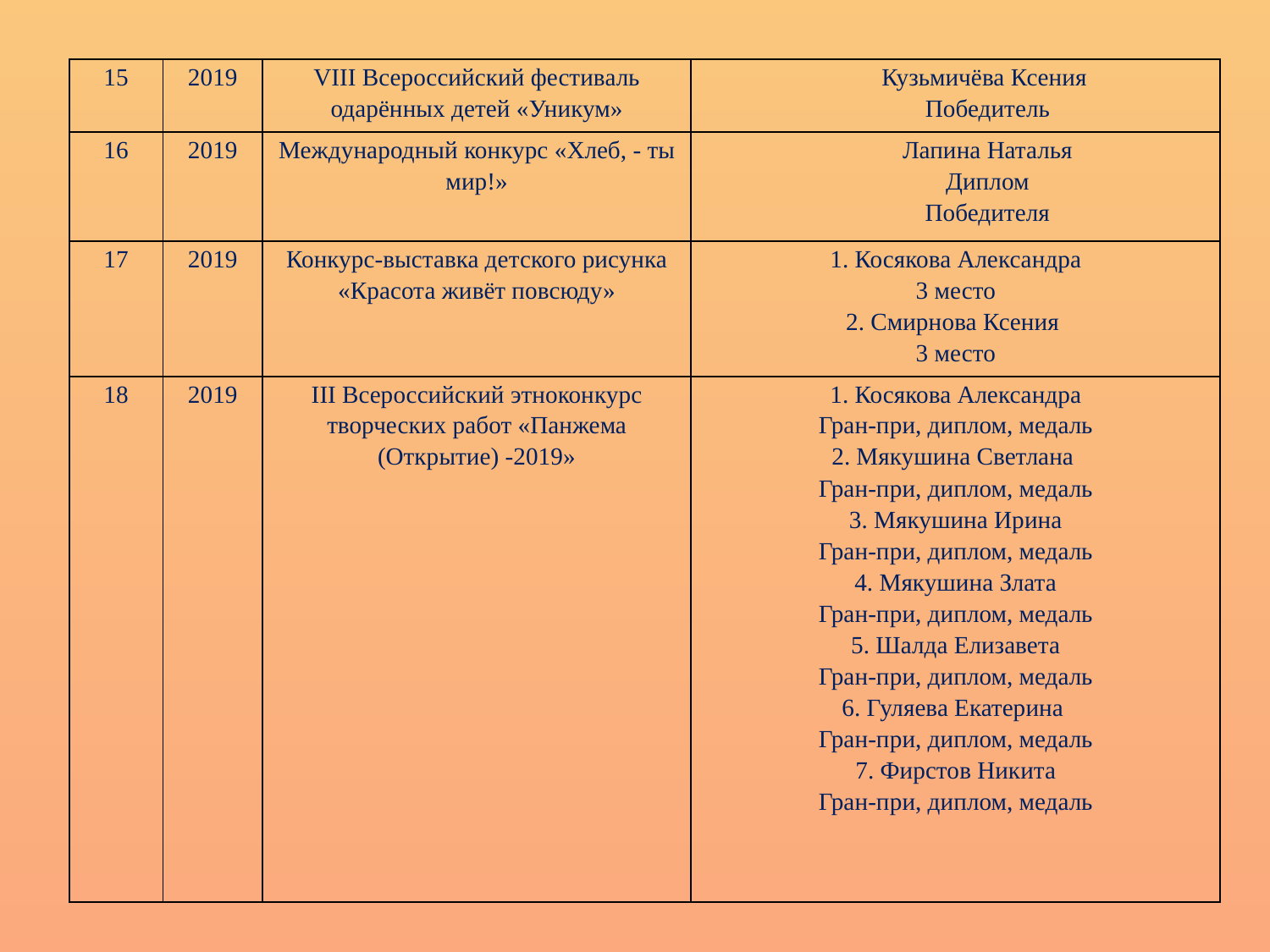

| 15 | 2019 | VIII Всероссийский фестиваль одарённых детей «Уникум» | Кузьмичёва Ксения Победитель |
| --- | --- | --- | --- |
| 16 | 2019 | Международный конкурс «Хлеб, - ты мир!» | Лапина Наталья Диплом Победителя |
| 17 | 2019 | Конкурс-выставка детского рисунка «Красота живёт повсюду» | 1. Косякова Александра 3 место 2. Смирнова Ксения 3 место |
| 18 | 2019 | III Всероссийский этноконкурс творческих работ «Панжема (Открытие) -2019» | 1. Косякова Александра Гран-при, диплом, медаль 2. Мякушина Светлана Гран-при, диплом, медаль 3. Мякушина Ирина Гран-при, диплом, медаль 4. Мякушина Злата Гран-при, диплом, медаль 5. Шалда Елизавета Гран-при, диплом, медаль 6. Гуляева Екатерина Гран-при, диплом, медаль 7. Фирстов Никита Гран-при, диплом, медаль |